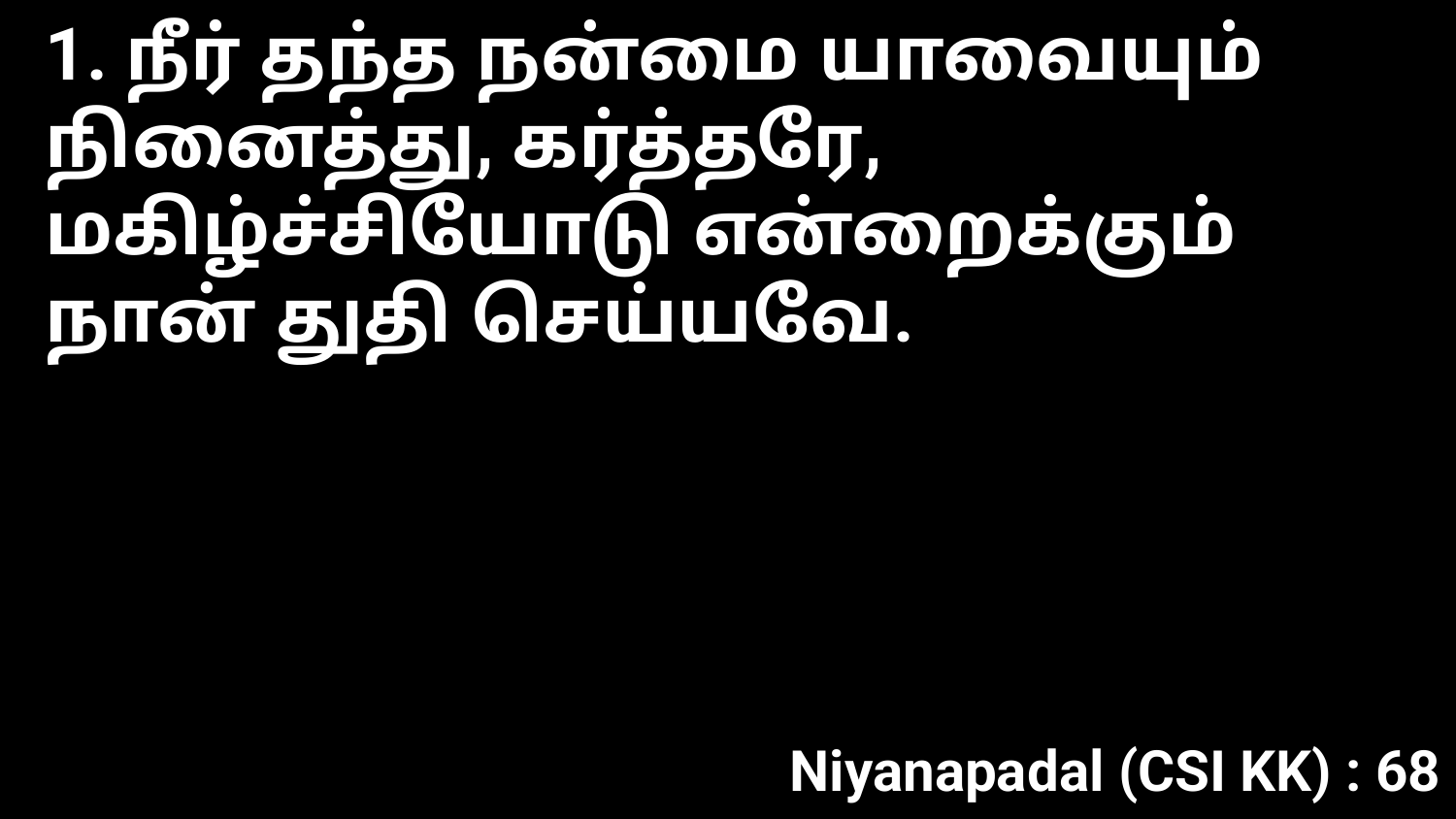

1. நீர் தந்த நன்மை யாவையும்
நினைத்து, கர்த்தரே,
மகிழ்ச்சியோடு என்றைக்கும்
நான் துதி செய்யவே.

Niyanapadal (CSI KK) : 68